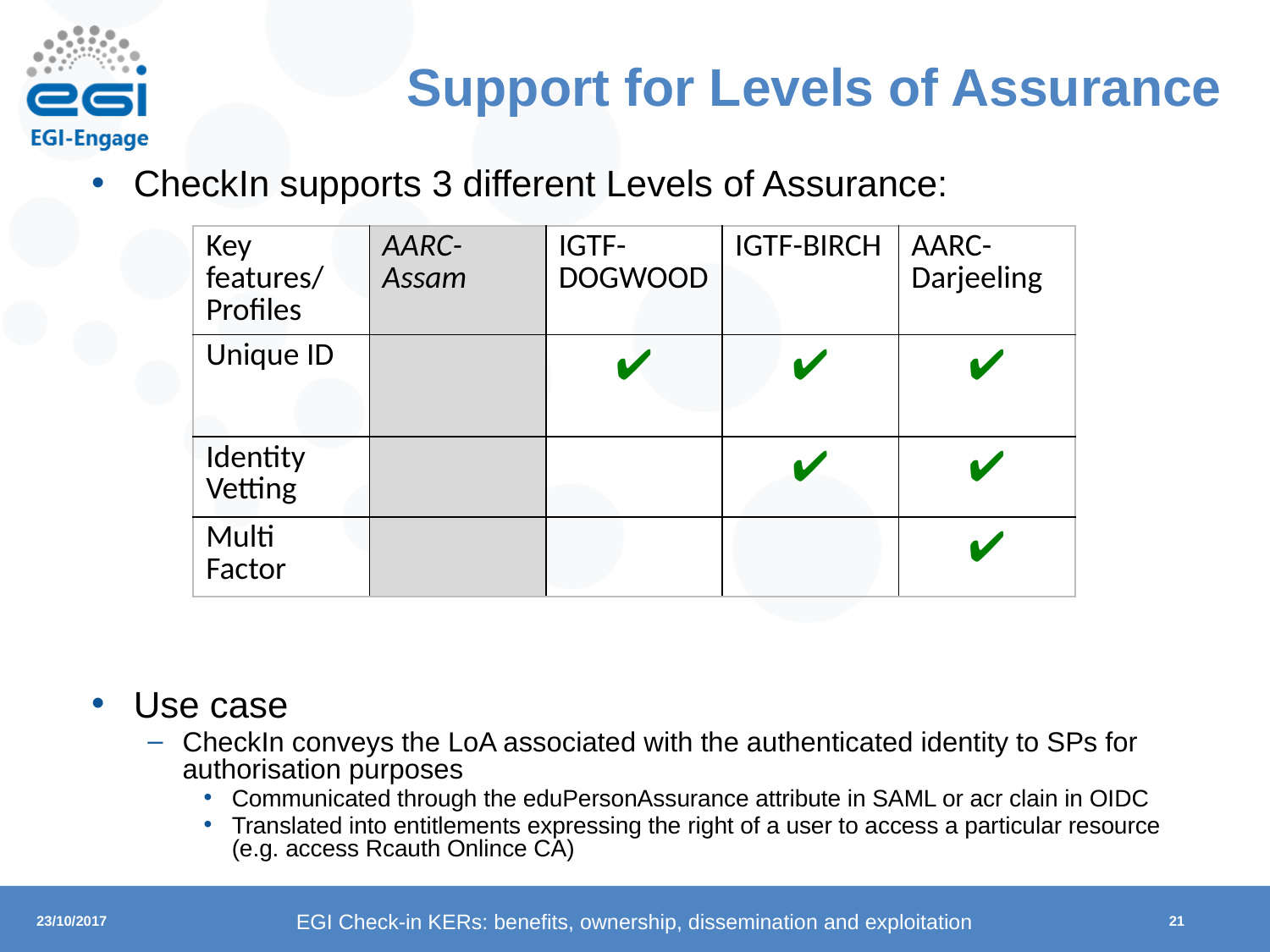

# Support for Levels of Assurance
CheckIn supports 3 different Levels of Assurance:

Use case
CheckIn conveys the LoA associated with the authenticated identity to SPs for authorisation purposes
Communicated through the eduPersonAssurance attribute in SAML or acr clain in OIDC
Translated into entitlements expressing the right of a user to access a particular resource (e.g. access Rcauth Onlince CA)

| Key features/ Profiles | AARC-Assam | IGTF-DOGWOOD | IGTF-BIRCH | AARC-Darjeeling |
| --- | --- | --- | --- | --- |
| Unique ID |  | ✔ | ✔ | ✔ |
| Identity Vetting |  |  | ✔ | ✔ |
| Multi Factor |  |  |  | ✔ |
EGI Check-in KERs: benefits, ownership, dissemination and exploitation